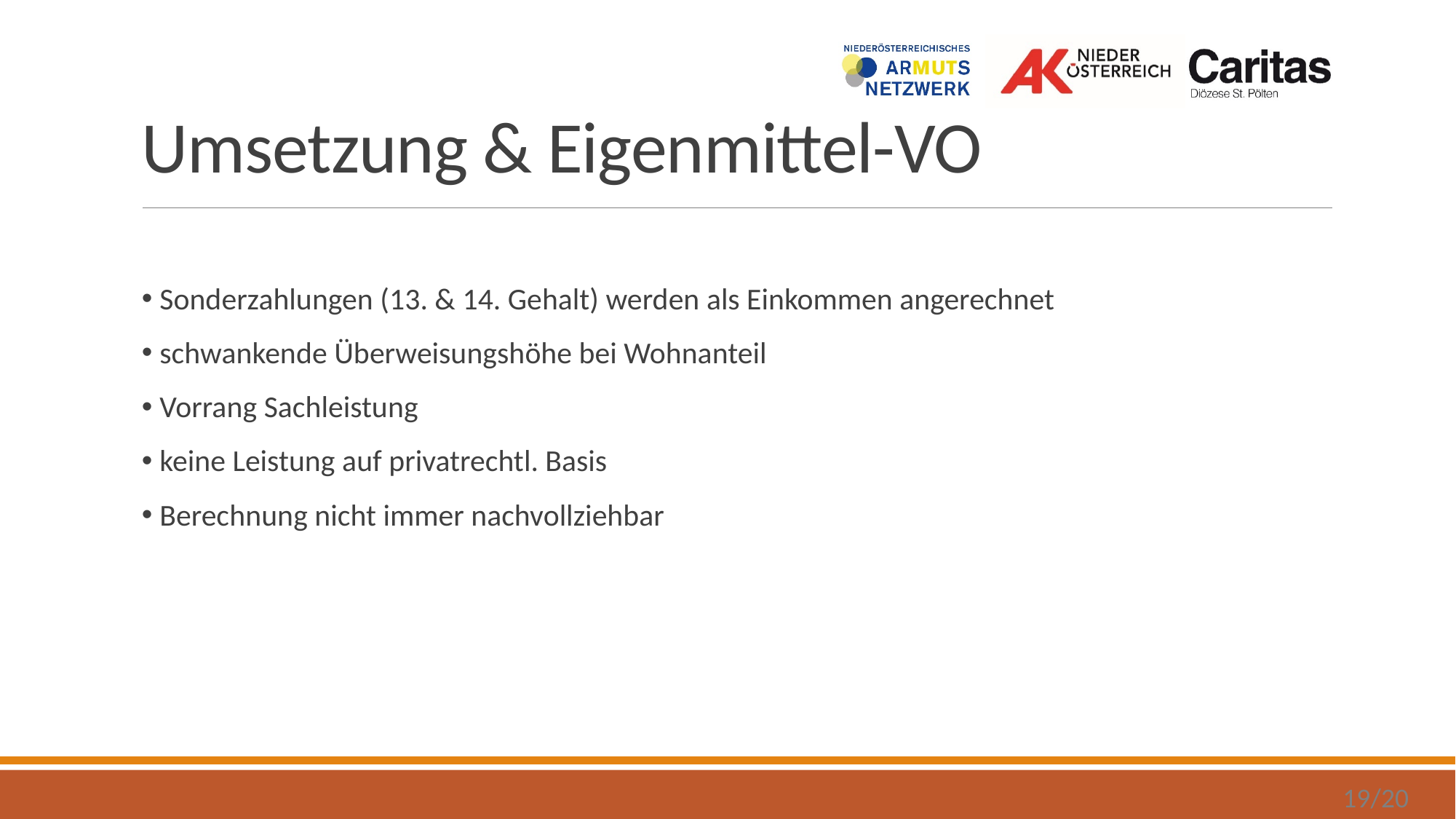

# Umsetzung & Eigenmittel-VO

 Sonderzahlungen (13. & 14. Gehalt) werden als Einkommen angerechnet
 schwankende Überweisungshöhe bei Wohnanteil
 Vorrang Sachleistung
 keine Leistung auf privatrechtl. Basis
 Berechnung nicht immer nachvollziehbar